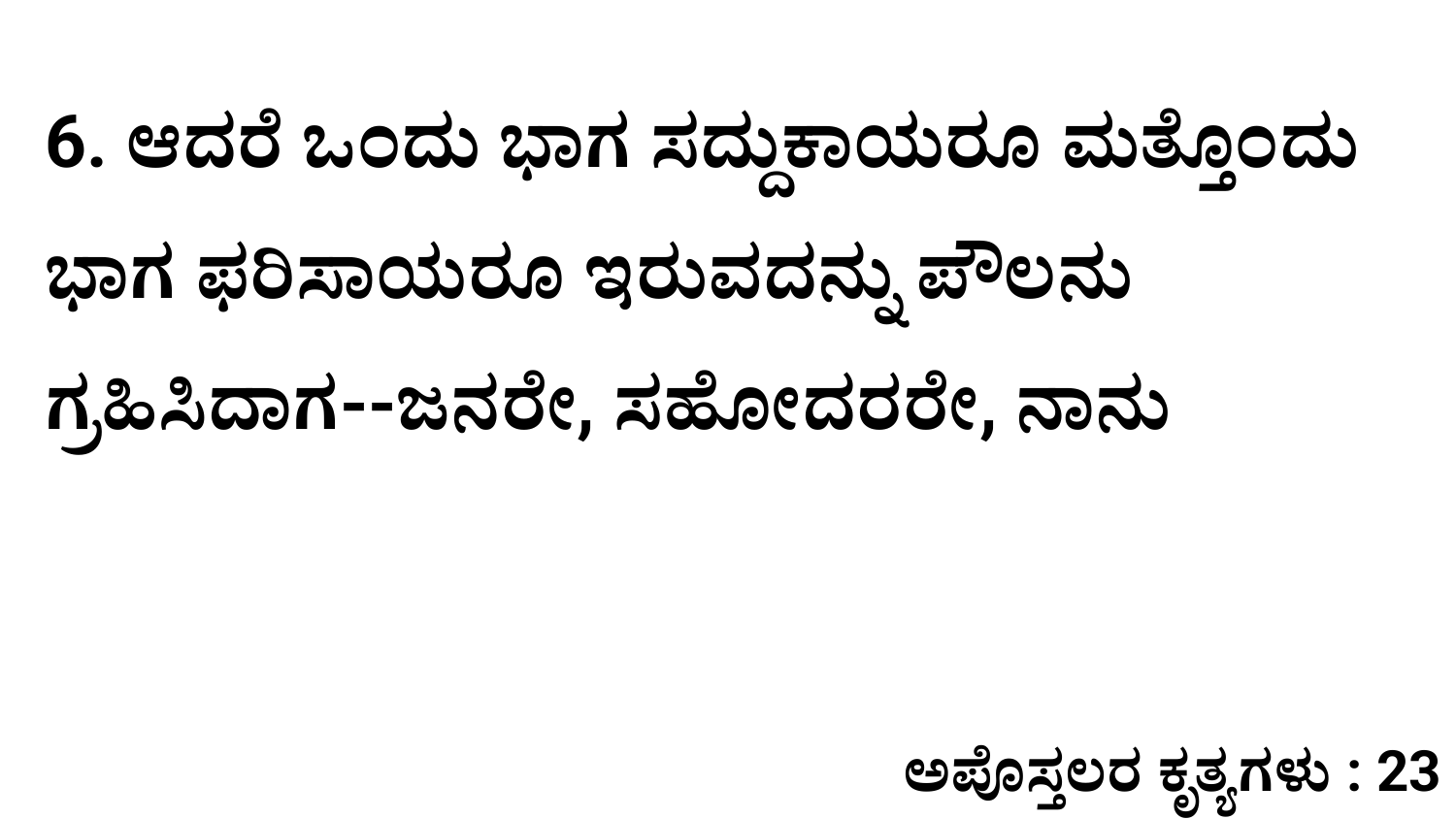

6. ಆದರೆ ಒಂದು ಭಾಗ ಸದ್ದುಕಾಯರೂ ಮತ್ತೊಂದು ಭಾಗ ಫರಿಸಾಯರೂ ಇರುವದನ್ನು ಪೌಲನು ಗ್ರಹಿಸಿದಾಗ--ಜನರೇ, ಸಹೋದರರೇ, ನಾನು
ಅಪೊಸ್ತಲರ ಕೃತ್ಯಗಳು : 23